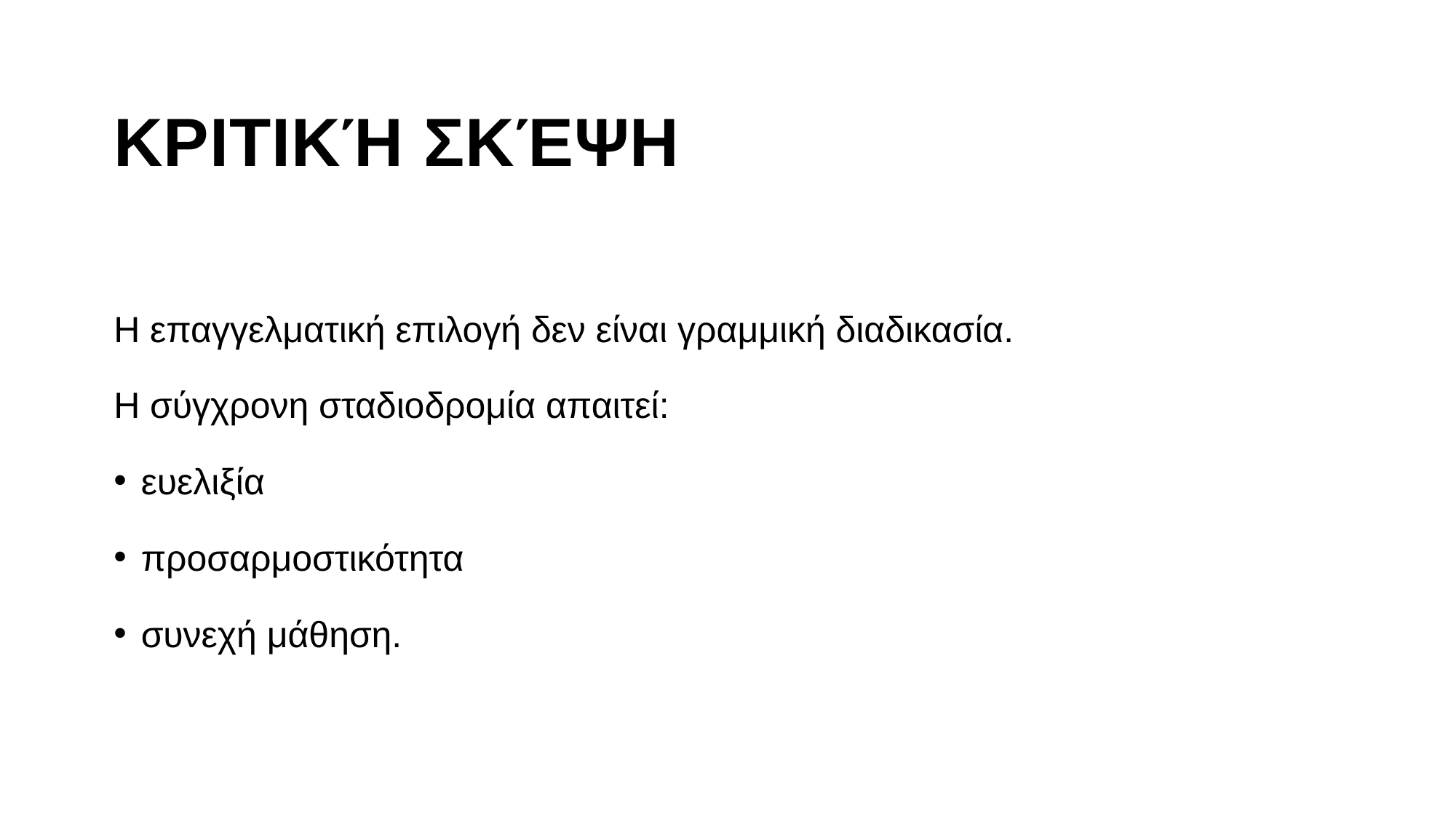

# Κριτική σκέψη
Η επαγγελματική επιλογή δεν είναι γραμμική διαδικασία.
Η σύγχρονη σταδιοδρομία απαιτεί:
ευελιξία
προσαρμοστικότητα
συνεχή μάθηση.